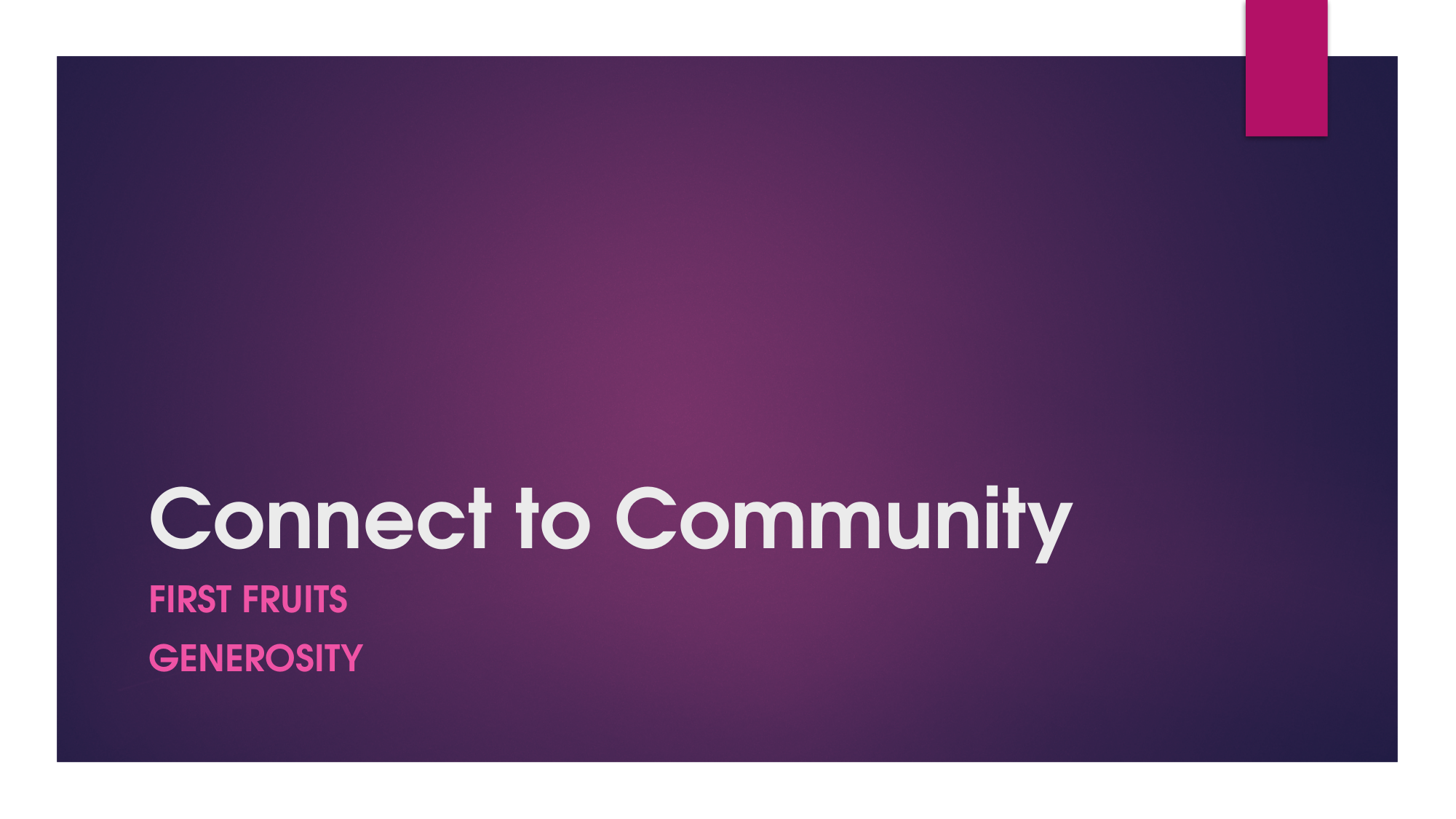

# Connect to Community
First fruits
Generosity